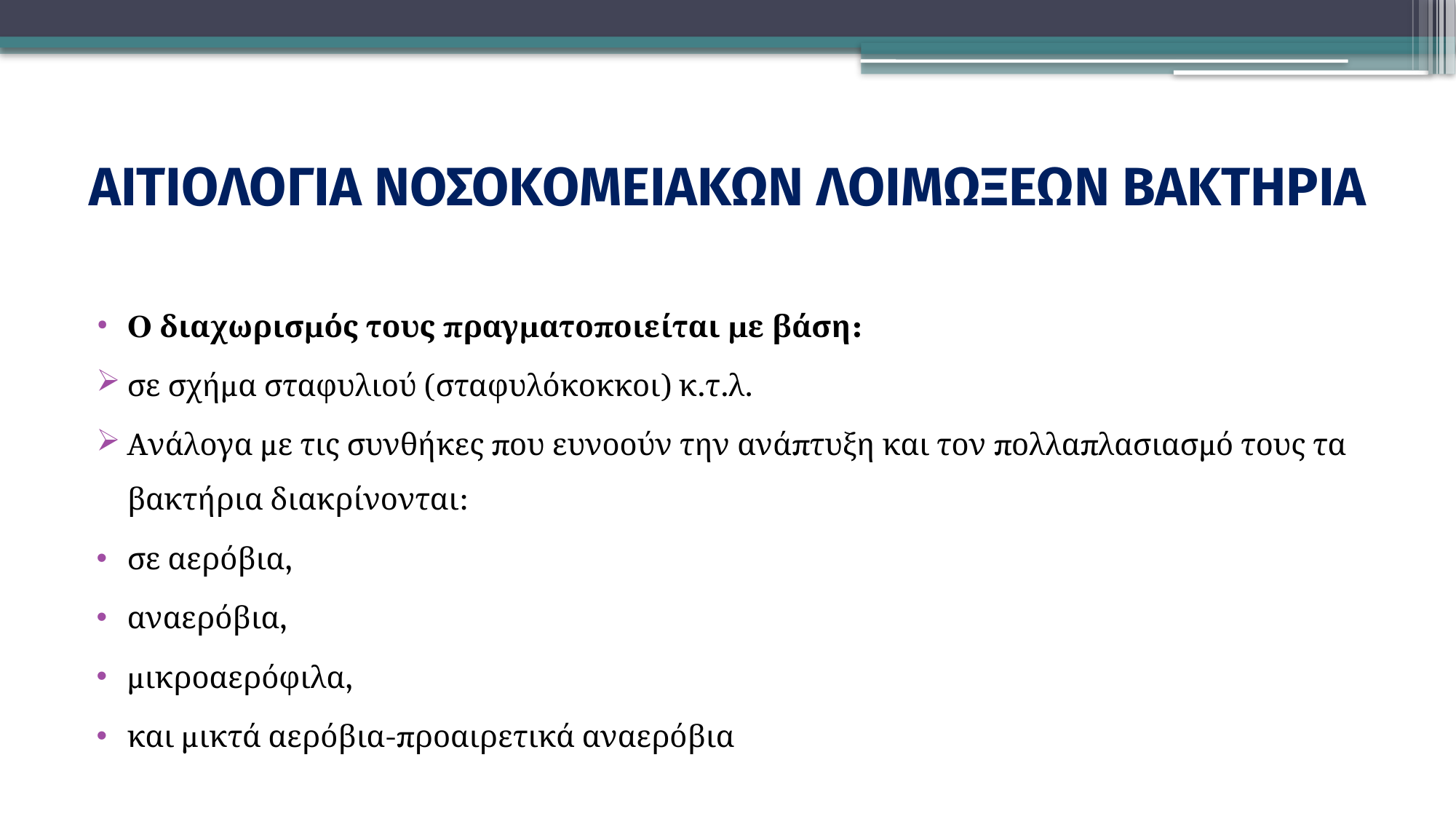

# ΑΙΤΙΟΛΟΓΙΑ ΝΟΣΟΚΟΜΕΙΑΚΩΝ ΛΟΙΜΩΞΕΩΝ ΒΑΚΤΗΡΙΑ
Ο διαχωρισμός τους πραγματοποιείται με βάση:
σε σχήμα σταφυλιού (σταφυλόκοκκοι) κ.τ.λ.
Ανάλογα με τις συνθήκες που ευνοούν την ανάπτυξη και τον πολλαπλασιασμό τους τα βακτήρια διακρίνονται:
σε αερόβια,
αναερόβια,
μικροαερόφιλα,
και μικτά αερόβια-προαιρετικά αναερόβια